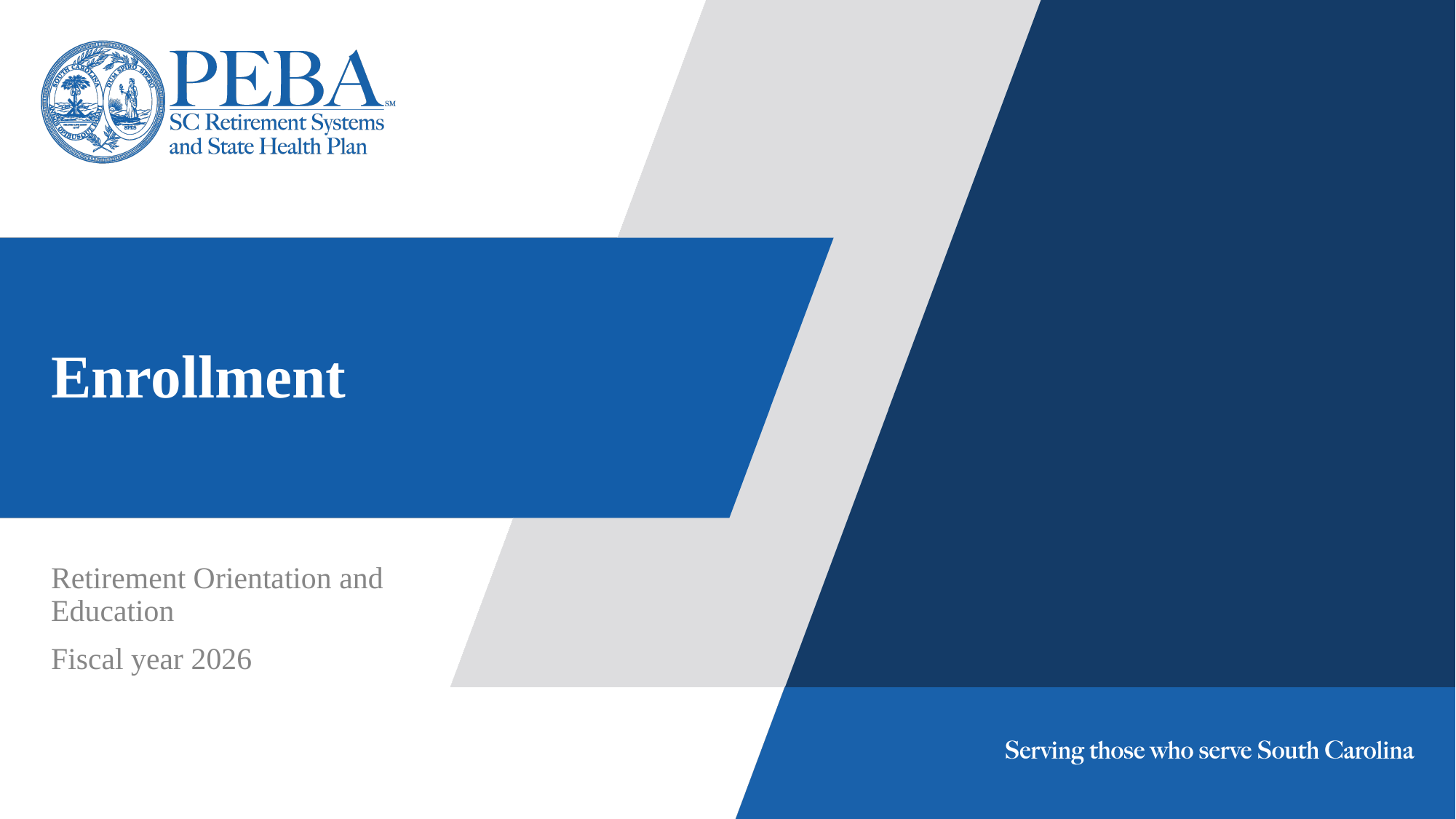

# Enrollment
Retirement Orientation and Education
Fiscal year 2026